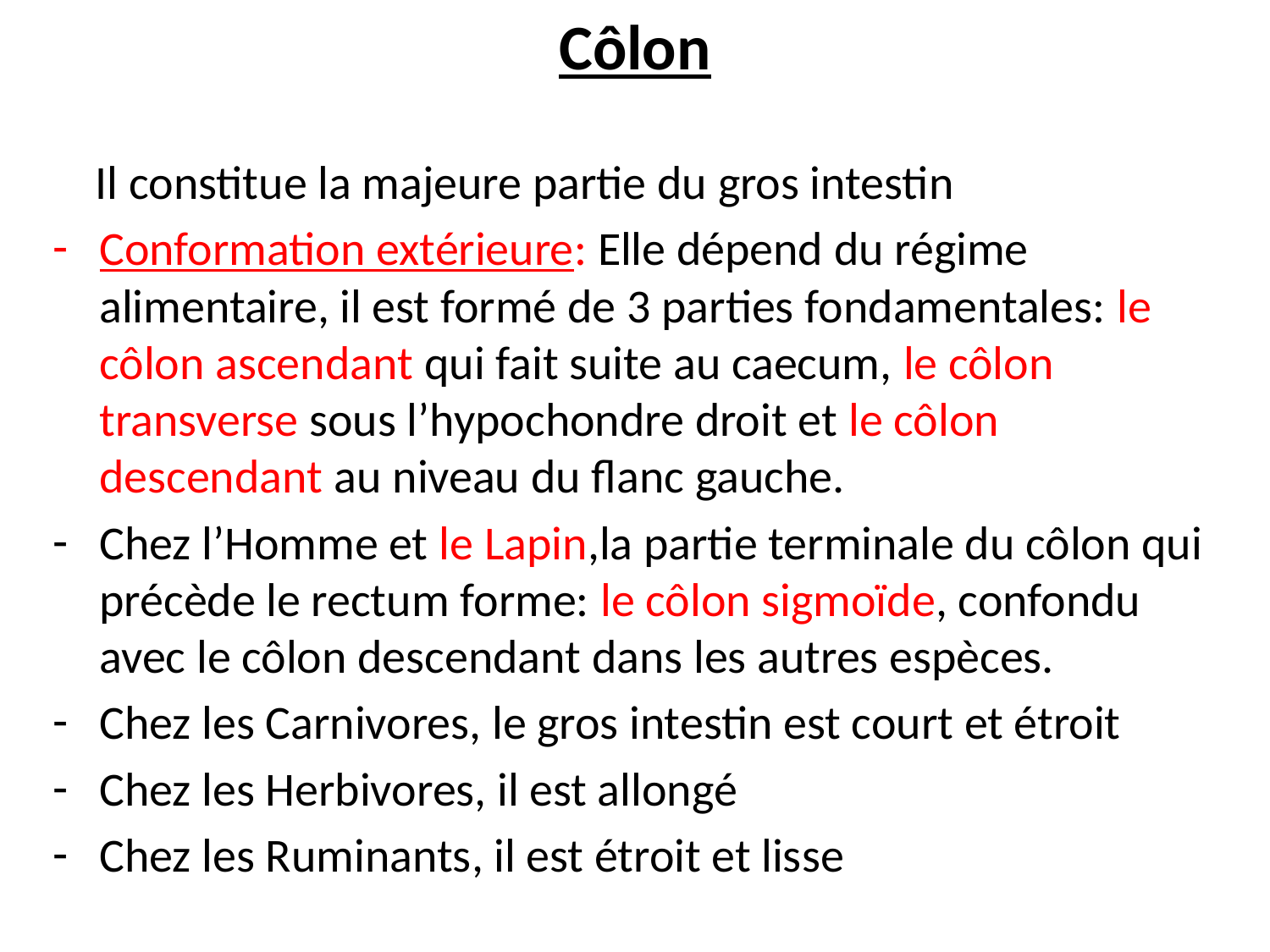

# Côlon

    Il constitue la majeure partie du gros intestin
Conformation extérieure: Elle dépend du régime alimentaire, il est formé de 3 parties fondamentales: le côlon ascendant qui fait suite au caecum, le côlon transverse sous l’hypochondre droit et le côlon descendant au niveau du flanc gauche.
Chez l’Homme et le Lapin,la partie terminale du côlon qui précède le rectum forme: le côlon sigmoïde, confondu avec le côlon descendant dans les autres espèces.
Chez les Carnivores, le gros intestin est court et étroit
Chez les Herbivores, il est allongé
Chez les Ruminants, il est étroit et lisse